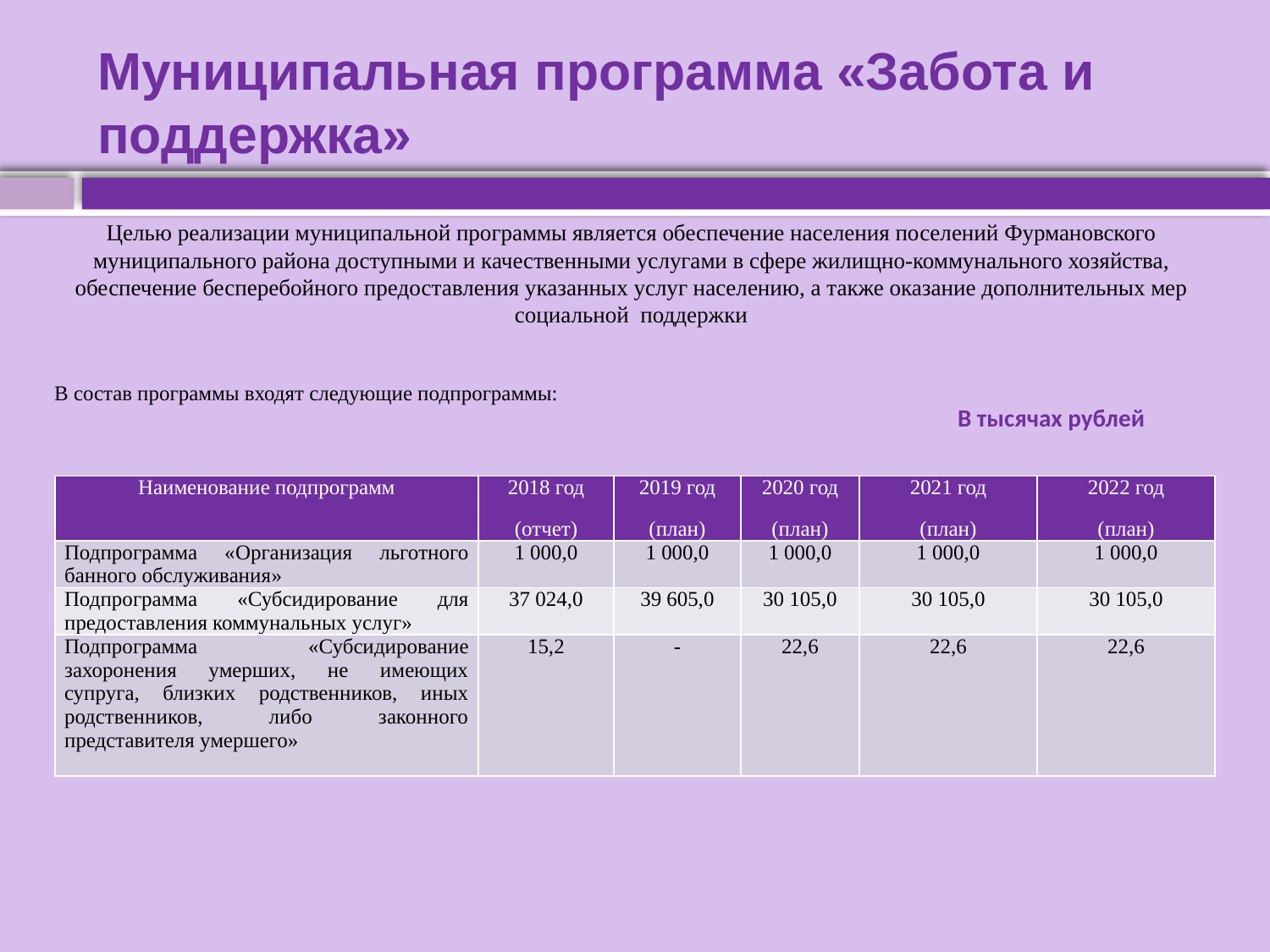

# Муниципальная программа «Забота и поддержка»
Целью реализации муниципальной программы является обеспечение населения поселений Фурмановского муниципального района доступными и качественными услугами в сфере жилищно-коммунального хозяйства, обеспечение бесперебойного предоставления указанных услуг населению, а также оказание дополнительных мер социальной  поддержки

В состав программы входят следующие подпрограммы:

В тысячах рублей
| Наименование подпрограмм | 2018 год (отчет) | 2019 год (план) | 2020 год (план) | 2021 год (план) | 2022 год (план) |
| --- | --- | --- | --- | --- | --- |
| Подпрограмма «Организация льготного банного обслуживания» | 1 000,0 | 1 000,0 | 1 000,0 | 1 000,0 | 1 000,0 |
| Подпрограмма «Субсидирование для предоставления коммунальных услуг» | 37 024,0 | 39 605,0 | 30 105,0 | 30 105,0 | 30 105,0 |
| Подпрограмма «Субсидирование захоронения умерших, не имеющих супруга, близких родственников, иных родственников, либо законного представителя умершего» | 15,2 | - | 22,6 | 22,6 | 22,6 |